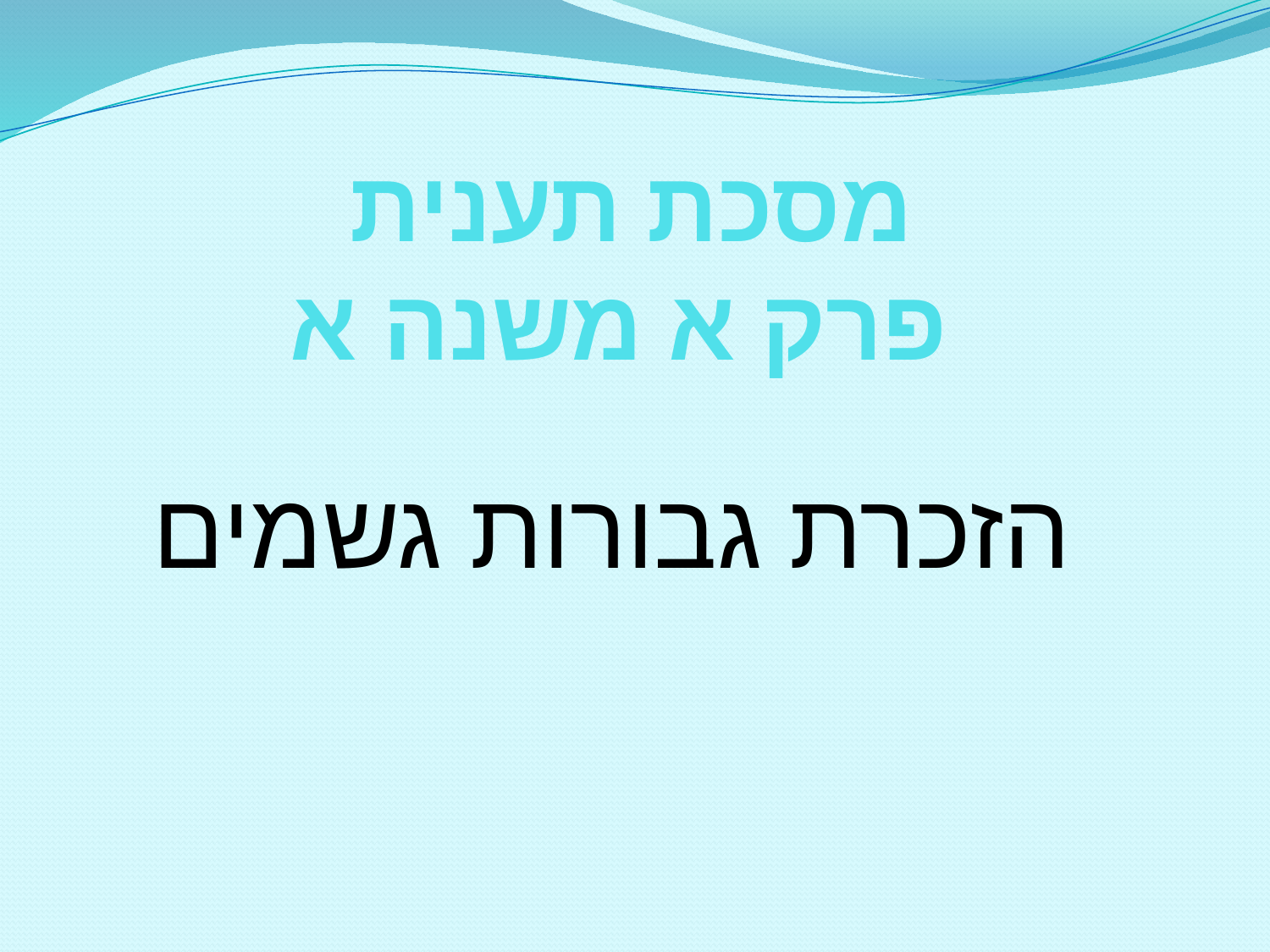

# מסכת תענית פרק א משנה א
הזכרת גבורות גשמים